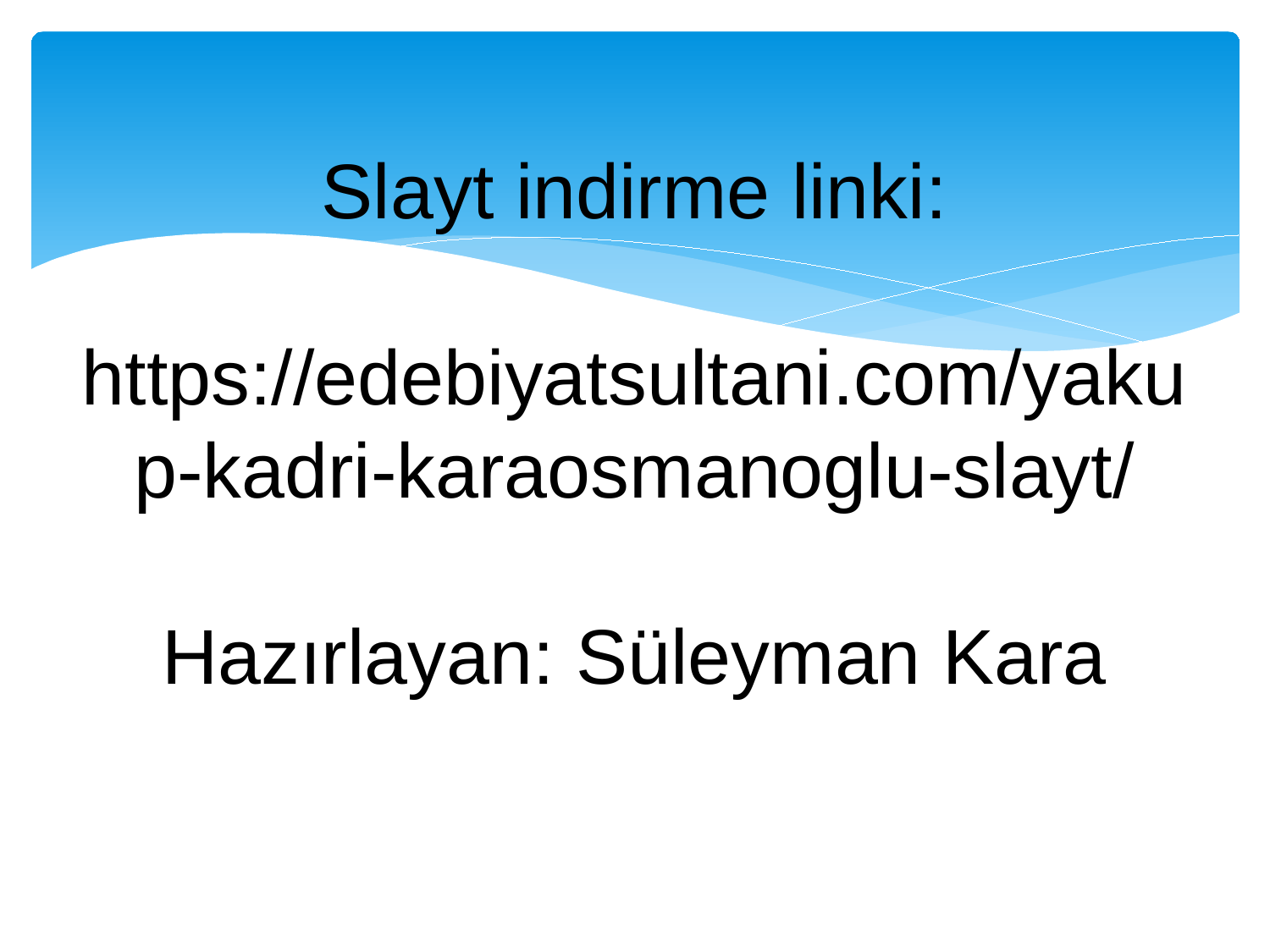

# Slayt indirme linki: https://edebiyatsultani.com/yakup-kadri-karaosmanoglu-slayt/ Hazırlayan: Süleyman Kara